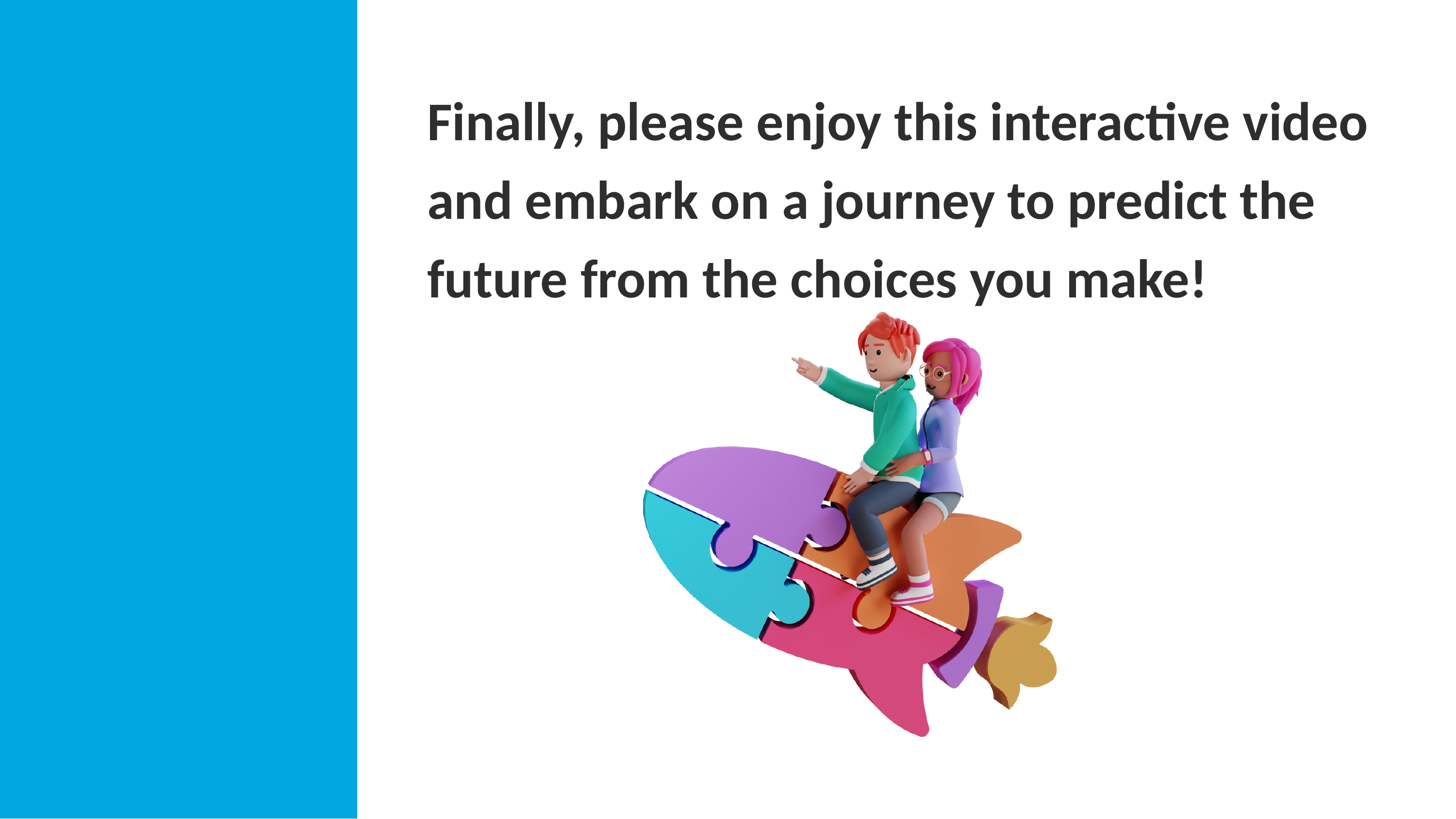

Finally, please enjoy this interactive video and embark on a journey to predict the future from the choices you make!